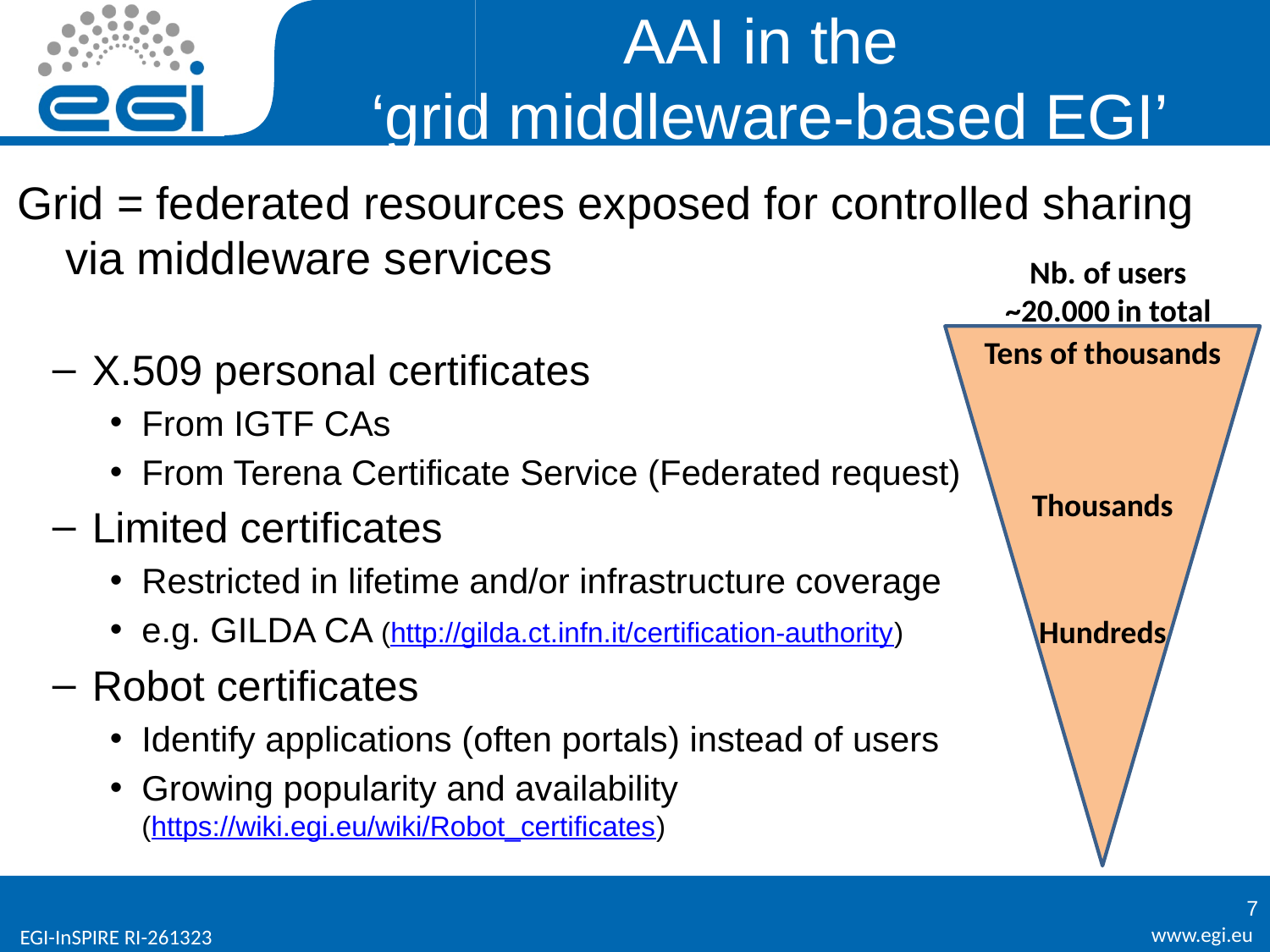

# AAI in the ‘grid middleware-based EGI’
Grid = federated resources exposed for controlled sharing via middleware services

X.509 personal certificates
From IGTF CAs
From Terena Certificate Service (Federated request)
Limited certificates
Restricted in lifetime and/or infrastructure coverage
e.g. GILDA CA (http://gilda.ct.infn.it/certification-authority)
Robot certificates
Identify applications (often portals) instead of users
Growing popularity and availability
(https://wiki.egi.eu/wiki/Robot_certificates)
Nb. of users
~20.000 in total

Tens of thousands

Thousands

Hundreds

7